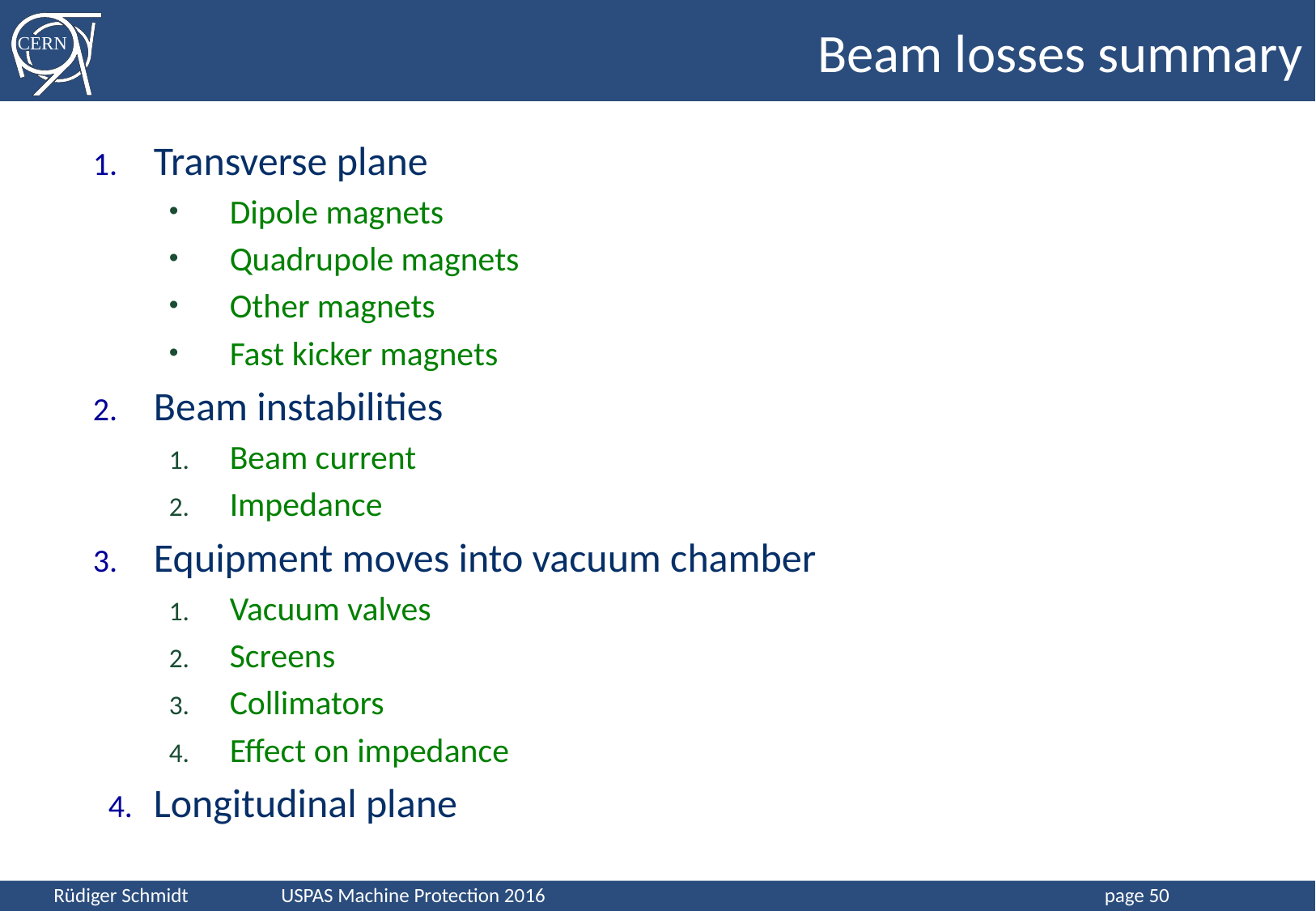

# Beam losses summary
Transverse plane
Dipole magnets
Quadrupole magnets
Other magnets
Fast kicker magnets
Beam instabilities
Beam current
Impedance
Equipment moves into vacuum chamber
Vacuum valves
Screens
Collimators
Effect on impedance
Longitudinal plane